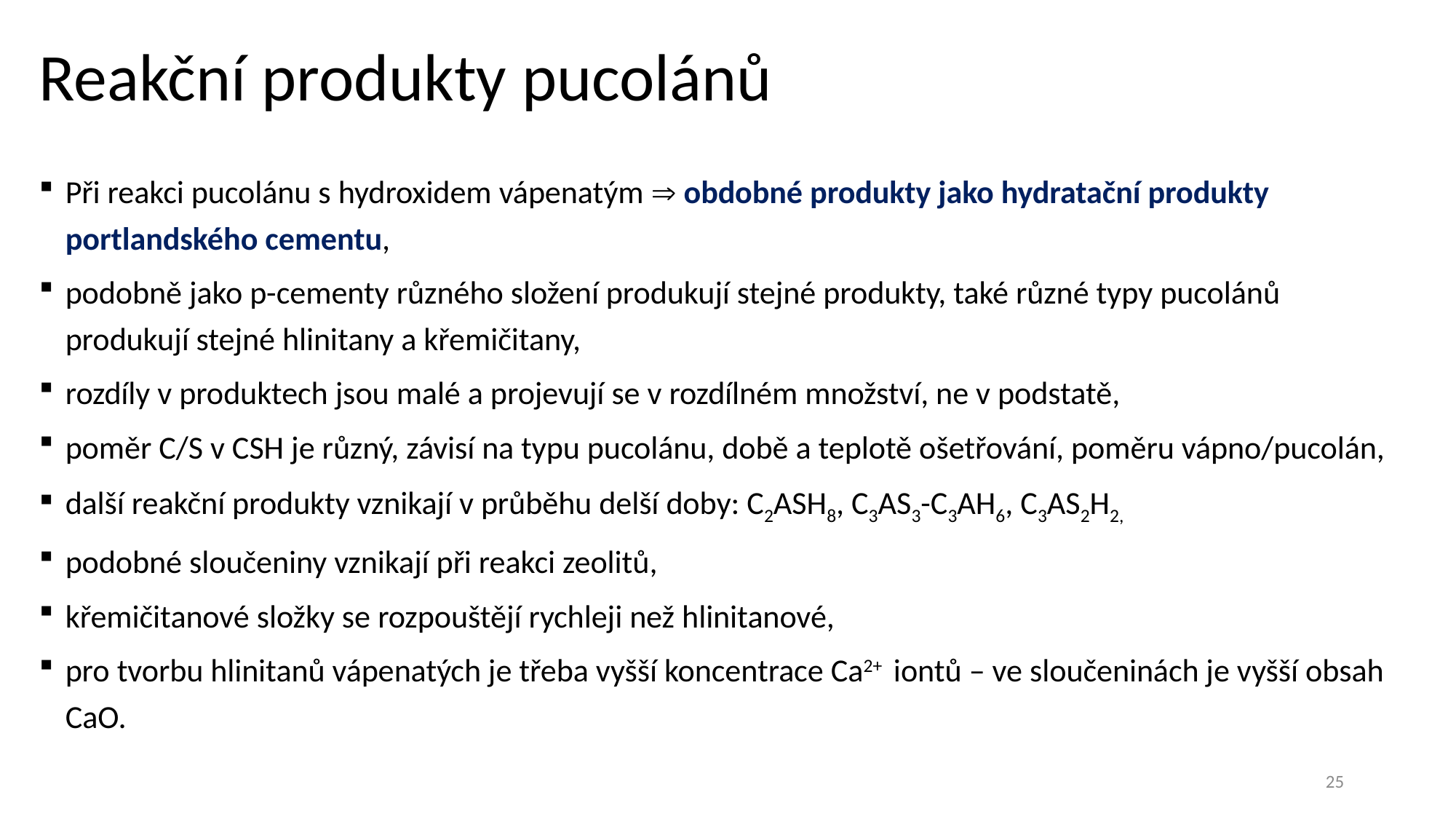

# Reakční produkty pucolánů
Při reakci pucolánu s hydroxidem vápenatým ⇒ obdobné produkty jako hydratační produkty portlandského cementu,
podobně jako p-cementy různého složení produkují stejné produkty, také různé typy pucolánů produkují stejné hlinitany a křemičitany,
rozdíly v produktech jsou malé a projevují se v rozdílném množství, ne v podstatě,
poměr C/S v CSH je různý, závisí na typu pucolánu, době a teplotě ošetřování, poměru vápno/pucolán,
další reakční produkty vznikají v průběhu delší doby: C2ASH8, C3AS3-C3AH6, C3AS2H2,
podobné sloučeniny vznikají při reakci zeolitů,
křemičitanové složky se rozpouštějí rychleji než hlinitanové,
pro tvorbu hlinitanů vápenatých je třeba vyšší koncentrace Ca2+  iontů – ve sloučeninách je vyšší obsah CaO.

25